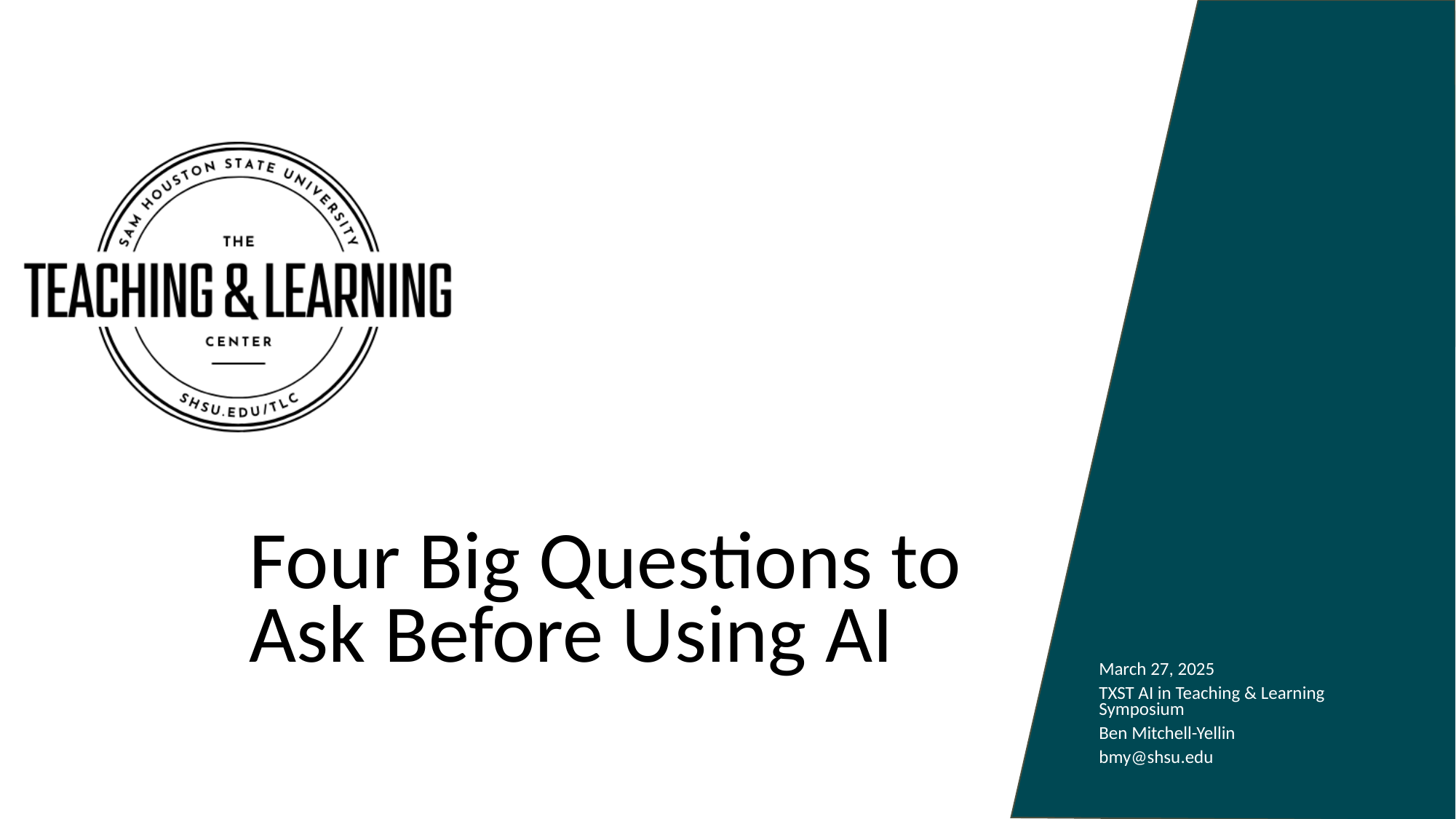

# Four Big Questions to Ask Before Using AI
March 27, 2025
TXST AI in Teaching & Learning Symposium
Ben Mitchell-Yellin
bmy@shsu.edu